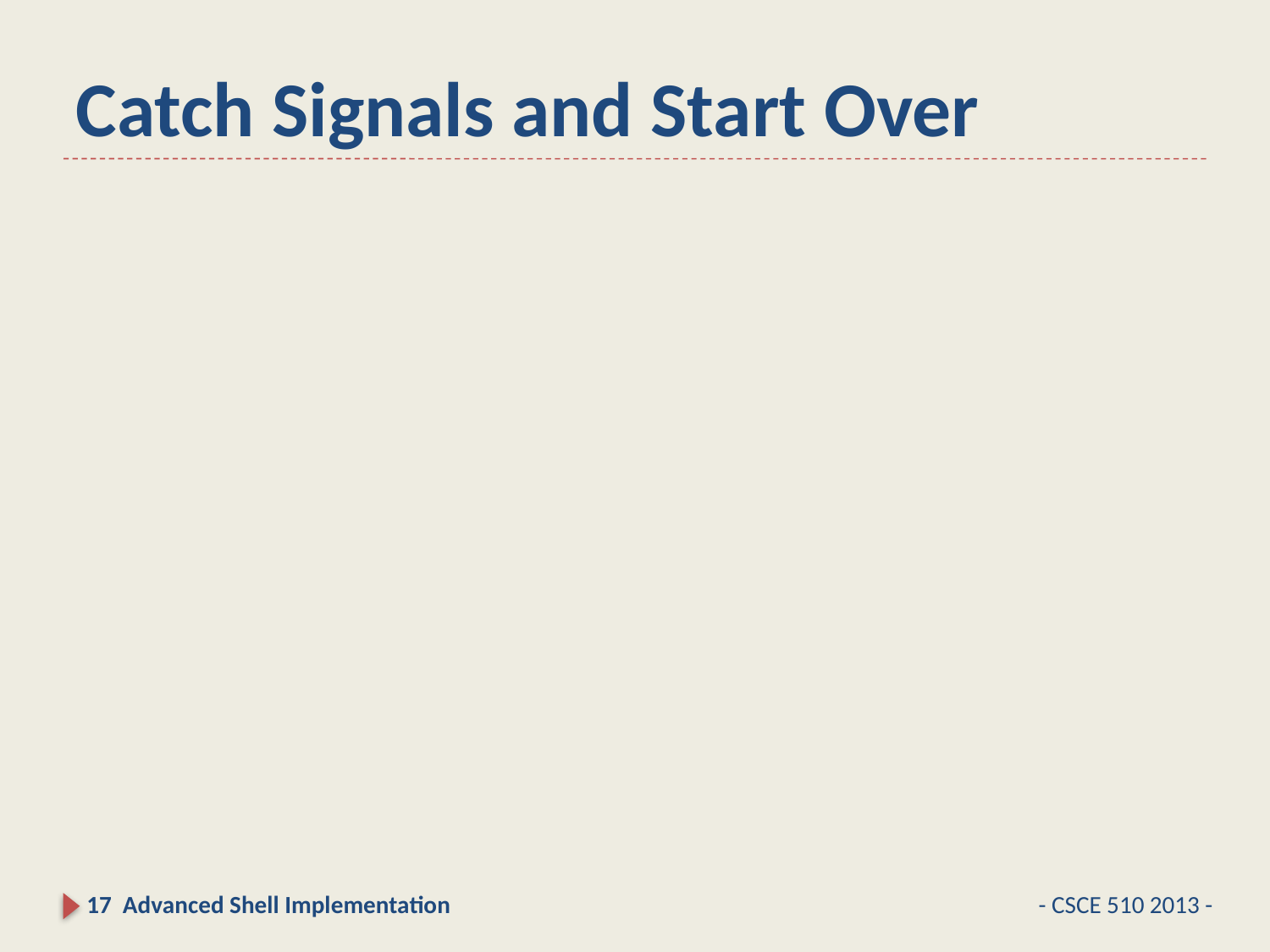

# Catch Signals and Start Over

17  Advanced Shell Implementation
- CSCE 510 2013 -